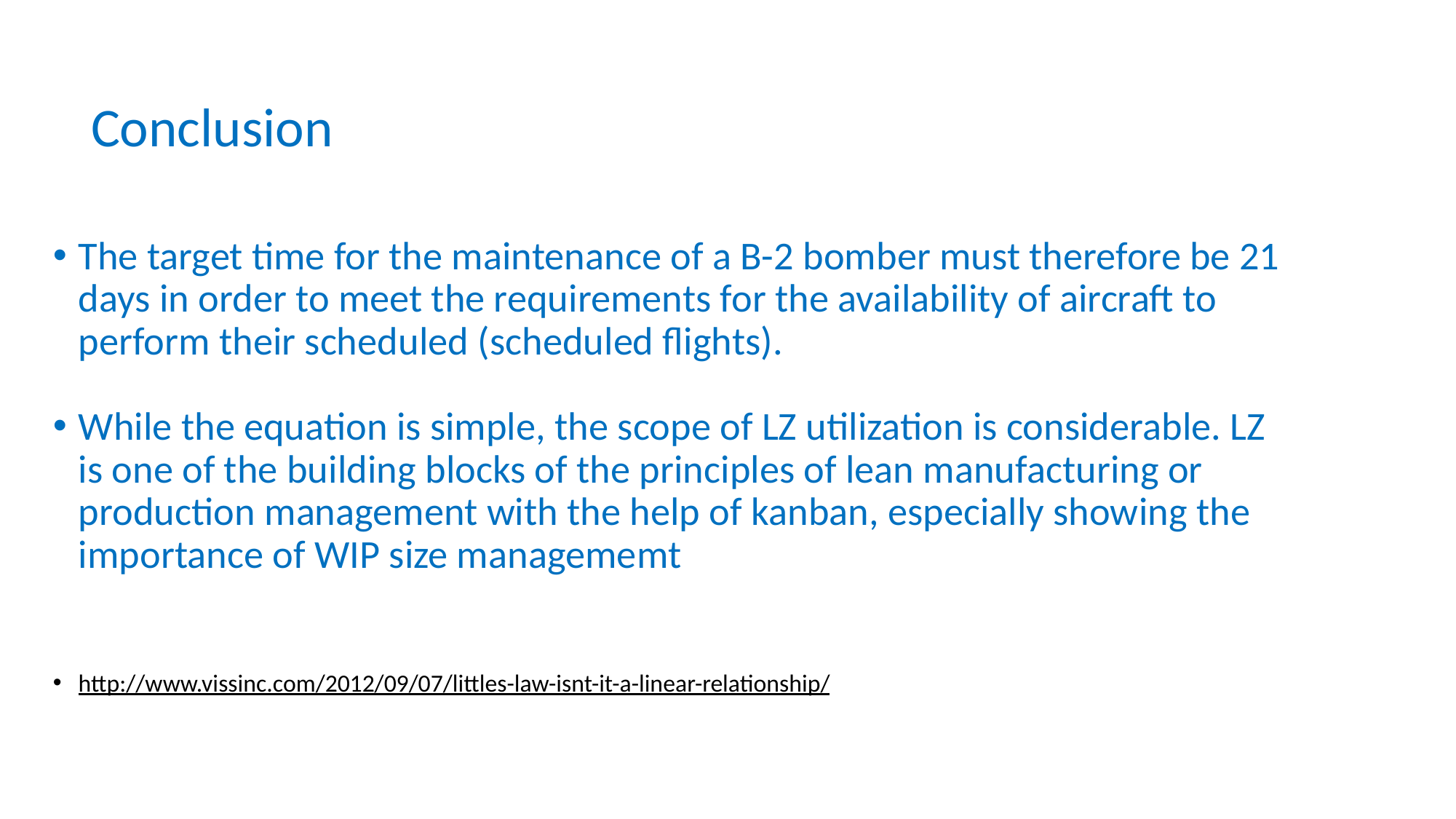

# Conclusion

The target time for the maintenance of a B-2 bomber must therefore be 21 days in order to meet the requirements for the availability of aircraft to perform their scheduled (scheduled flights).

While the equation is simple, the scope of LZ utilization is considerable. LZ is one of the building blocks of the principles of lean manufacturing or production management with the help of kanban, especially showing the importance of WIP size managememt

http://www.vissinc.com/2012/09/07/littles-law-isnt-it-a-linear-relationship/